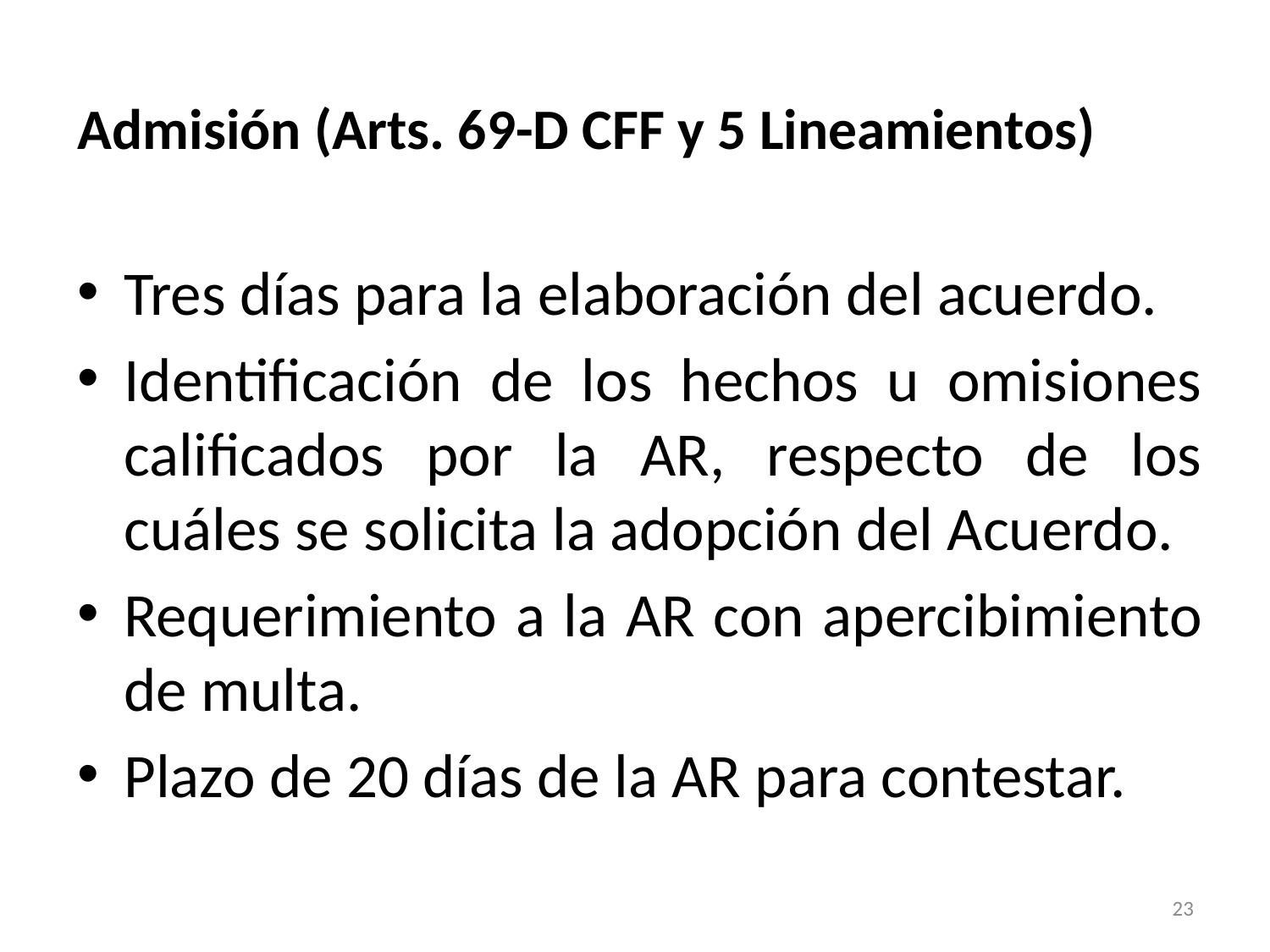

Admisión (Arts. 69-D CFF y 5 Lineamientos)

Tres días para la elaboración del acuerdo.
Identificación de los hechos u omisiones calificados por la AR, respecto de los cuáles se solicita la adopción del Acuerdo.
Requerimiento a la AR con apercibimiento de multa.
Plazo de 20 días de la AR para contestar.

23